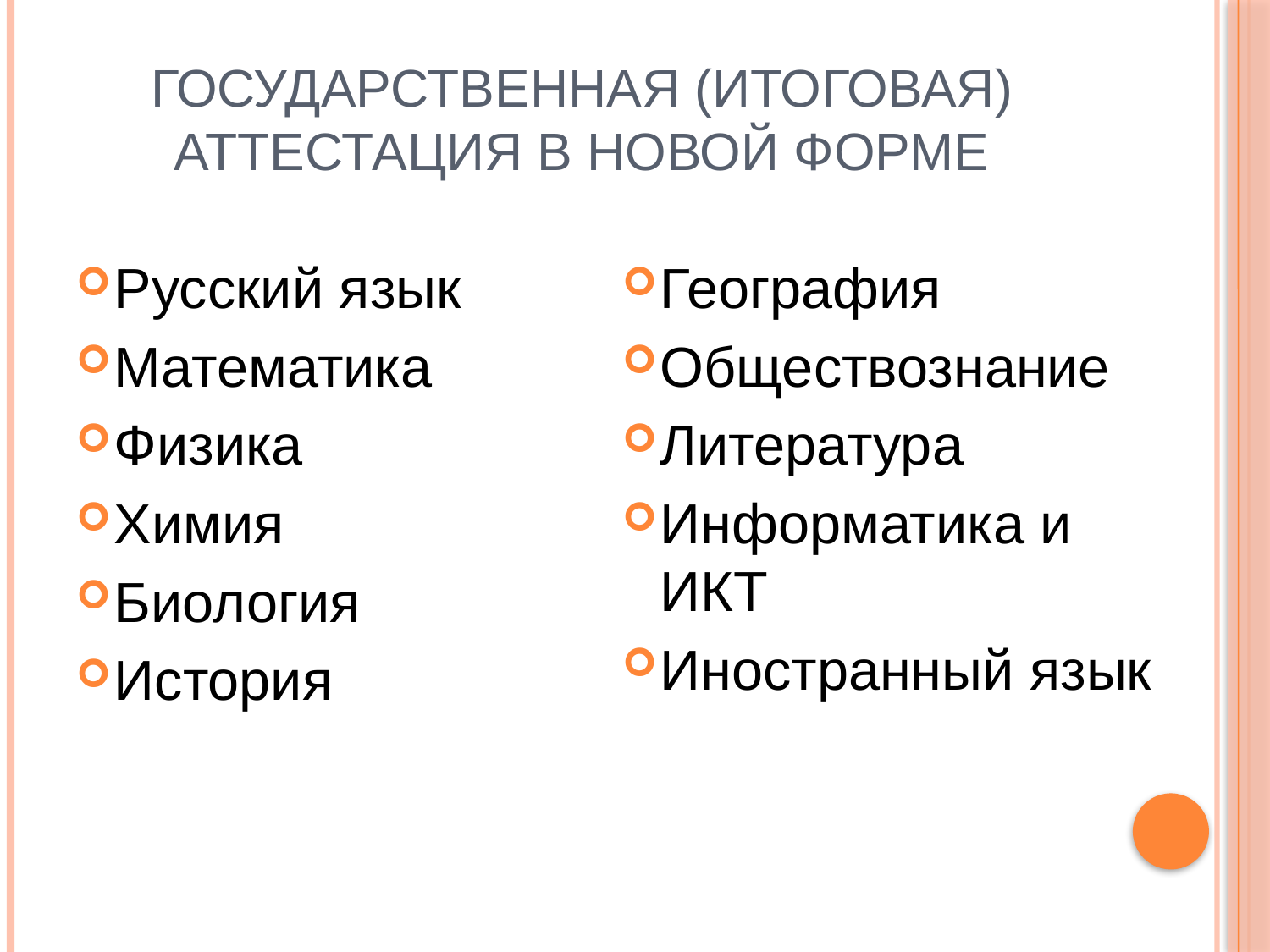

# Государственная (итоговая) аттестация в новой форме
Русский язык
Математика
Физика
Химия
Биология
История

География
Обществознание
Литература
Информатика и ИКТ
Иностранный язык